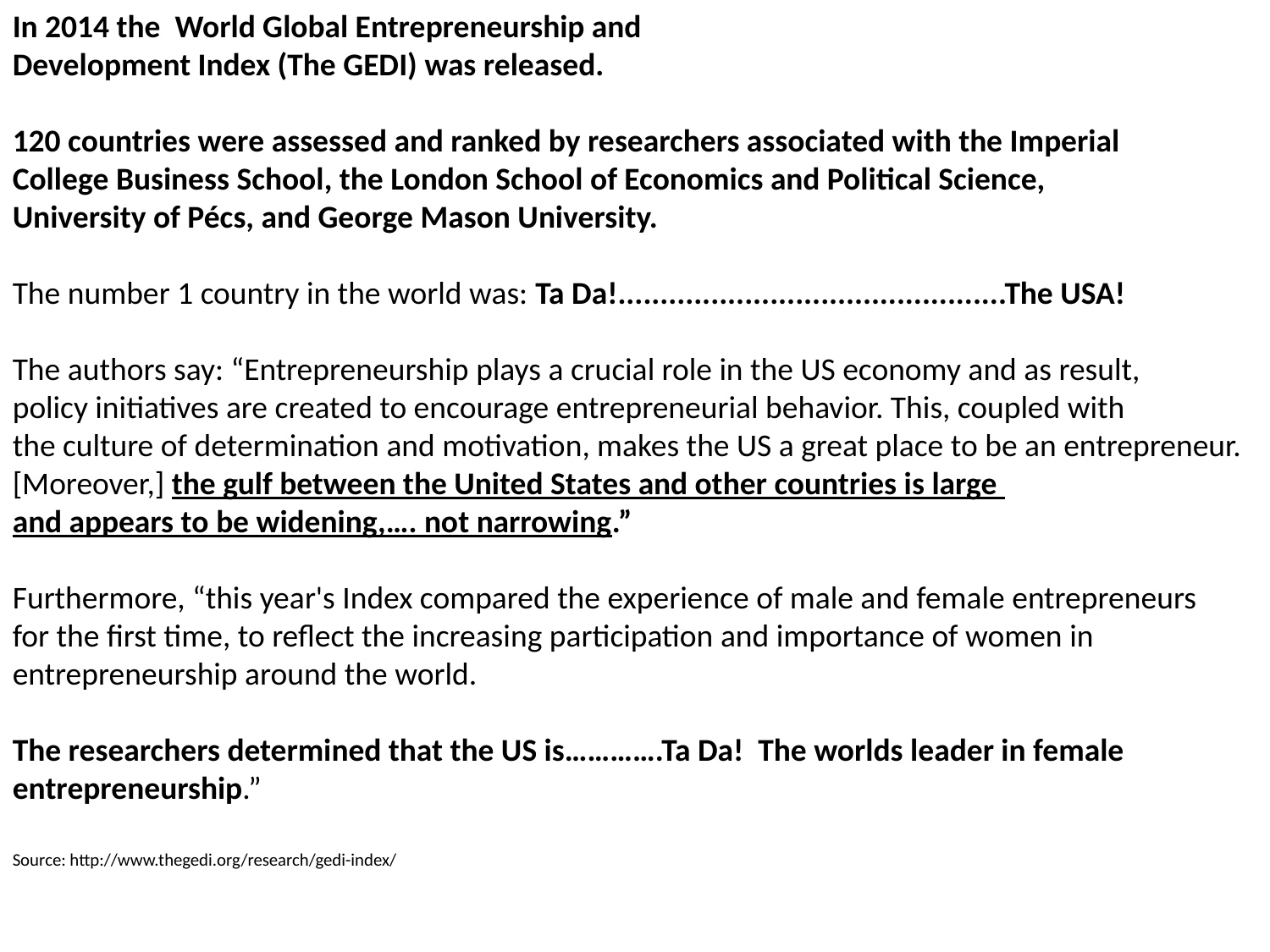

In 2014 the  World Global Entrepreneurship and
Development Index (The GEDI) was released.

120 countries were assessed and ranked by researchers associated with the Imperial
College Business School, the London School of Economics and Political Science,
University of Pécs, and George Mason University.

The number 1 country in the world was: Ta Da!..............................................The USA!

The authors say: “Entrepreneurship plays a crucial role in the US economy and as result,
policy initiatives are created to encourage entrepreneurial behavior. This, coupled with
the culture of determination and motivation, makes the US a great place to be an entrepreneur.
[Moreover,] the gulf between the United States and other countries is large
and appears to be widening,…. not narrowing.”

Furthermore, “this year's Index compared the experience of male and female entrepreneurs
for the first time, to reflect the increasing participation and importance of women in
entrepreneurship around the world.

The researchers determined that the US is………….Ta Da!  The worlds leader in female entrepreneurship.”

Source: http://www.thegedi.org/research/gedi-index/